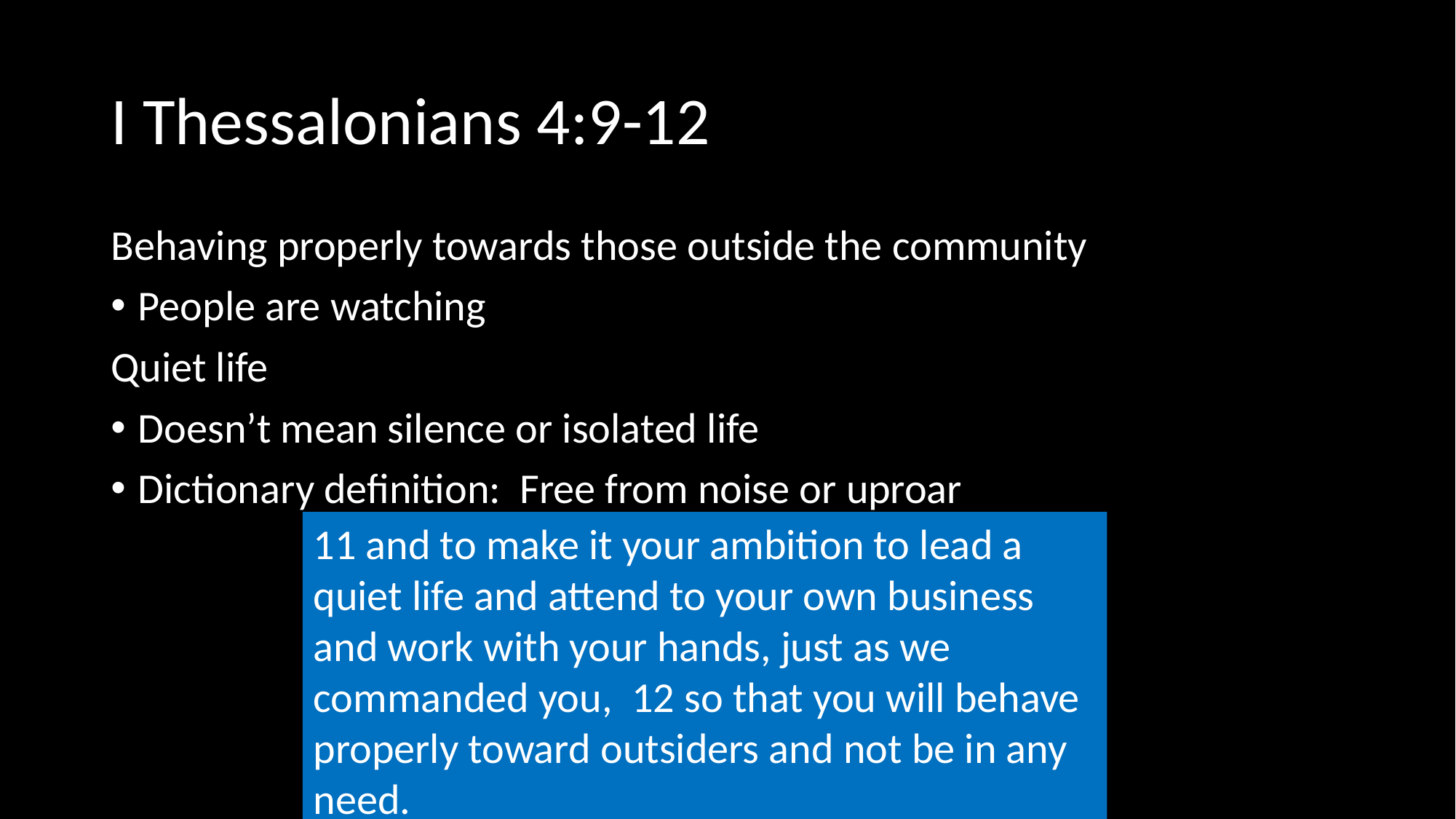

# I Thessalonians 4:9-12
Behaving properly towards those outside the community
People are watching
Quiet life
Doesn’t mean silence or isolated life
Dictionary definition:  Free from noise or uproar

11 and to make it your ambition to lead a quiet life and attend to your own business and work with your hands, just as we commanded you,  12 so that you will behave properly toward outsiders and not be in any need.